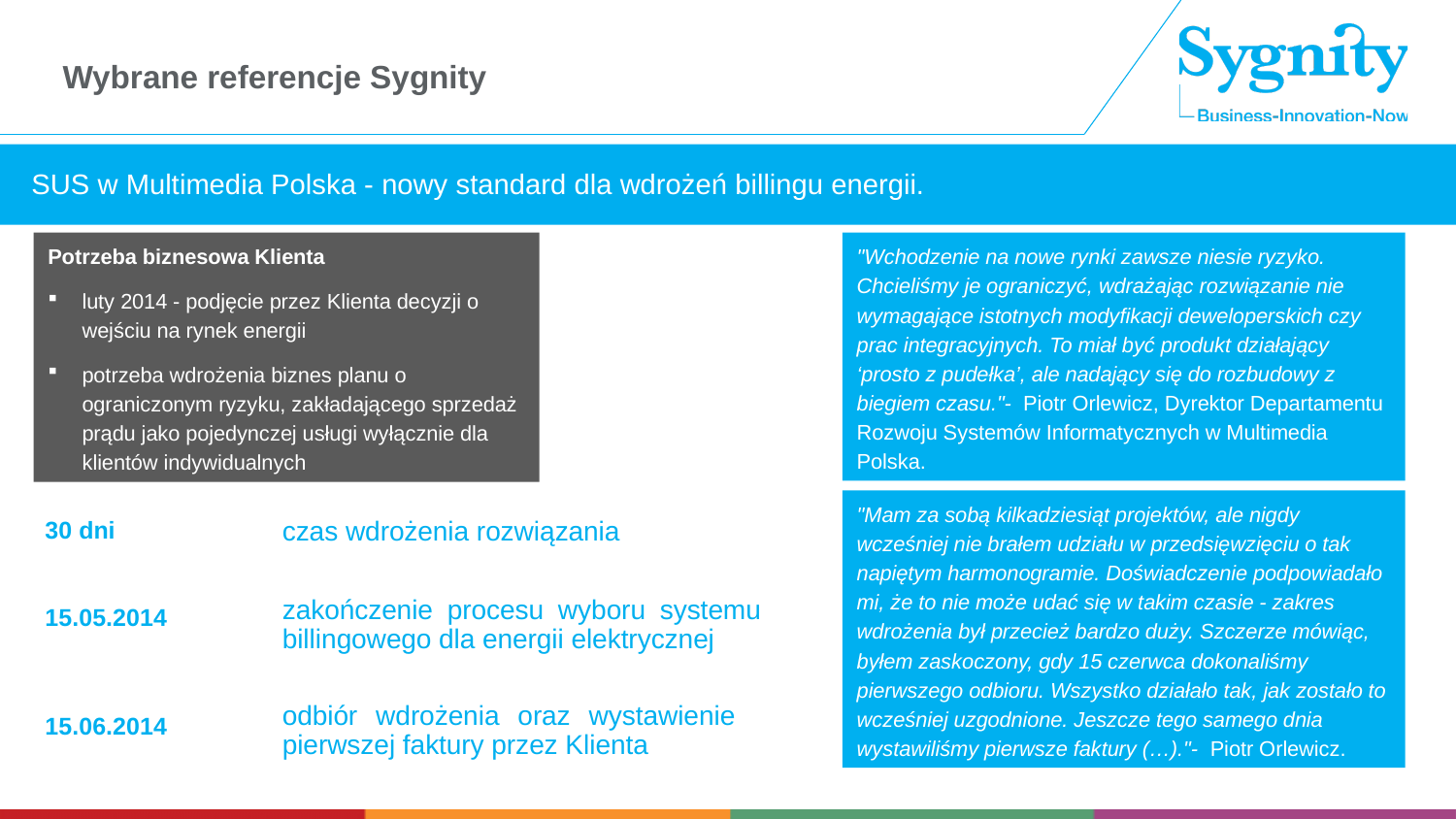

Wybrane referencje Sygnity
SUS w Multimedia Polska - nowy standard dla wdrożeń billingu energii.
Potrzeba biznesowa Klienta
luty 2014 - podjęcie przez Klienta decyzji o wejściu na rynek energii
potrzeba wdrożenia biznes planu o ograniczonym ryzyku, zakładającego sprzedaż prądu jako pojedynczej usługi wyłącznie dla klientów indywidualnych
"Wchodzenie na nowe rynki zawsze niesie ryzyko. Chcieliśmy je ograniczyć, wdrażając rozwiązanie nie wymagające istotnych modyfikacji deweloperskich czy prac integracyjnych. To miał być produkt działający ‘prosto z pudełka’, ale nadający się do rozbudowy z biegiem czasu."-  Piotr Orlewicz, Dyrektor Departamentu Rozwoju Systemów Informatycznych w Multimedia Polska.
"Mam za sobą kilkadziesiąt projektów, ale nigdy wcześniej nie brałem udziału w przedsięwzięciu o tak napiętym harmonogramie. Doświadczenie podpowiadało mi, że to nie może udać się w takim czasie - zakres wdrożenia był przecież bardzo duży. Szczerze mówiąc, byłem zaskoczony, gdy 15 czerwca dokonaliśmy pierwszego odbioru. Wszystko działało tak, jak zostało to wcześniej uzgodnione. Jeszcze tego samego dnia wystawiliśmy pierwsze faktury (…)."-  Piotr Orlewicz.
czas wdrożenia rozwiązania
30 dni
zakończenie procesu wyboru systemu billingowego dla energii elektrycznej
15.05.2014
odbiór wdrożenia oraz wystawienie pierwszej faktury przez Klienta
15.06.2014